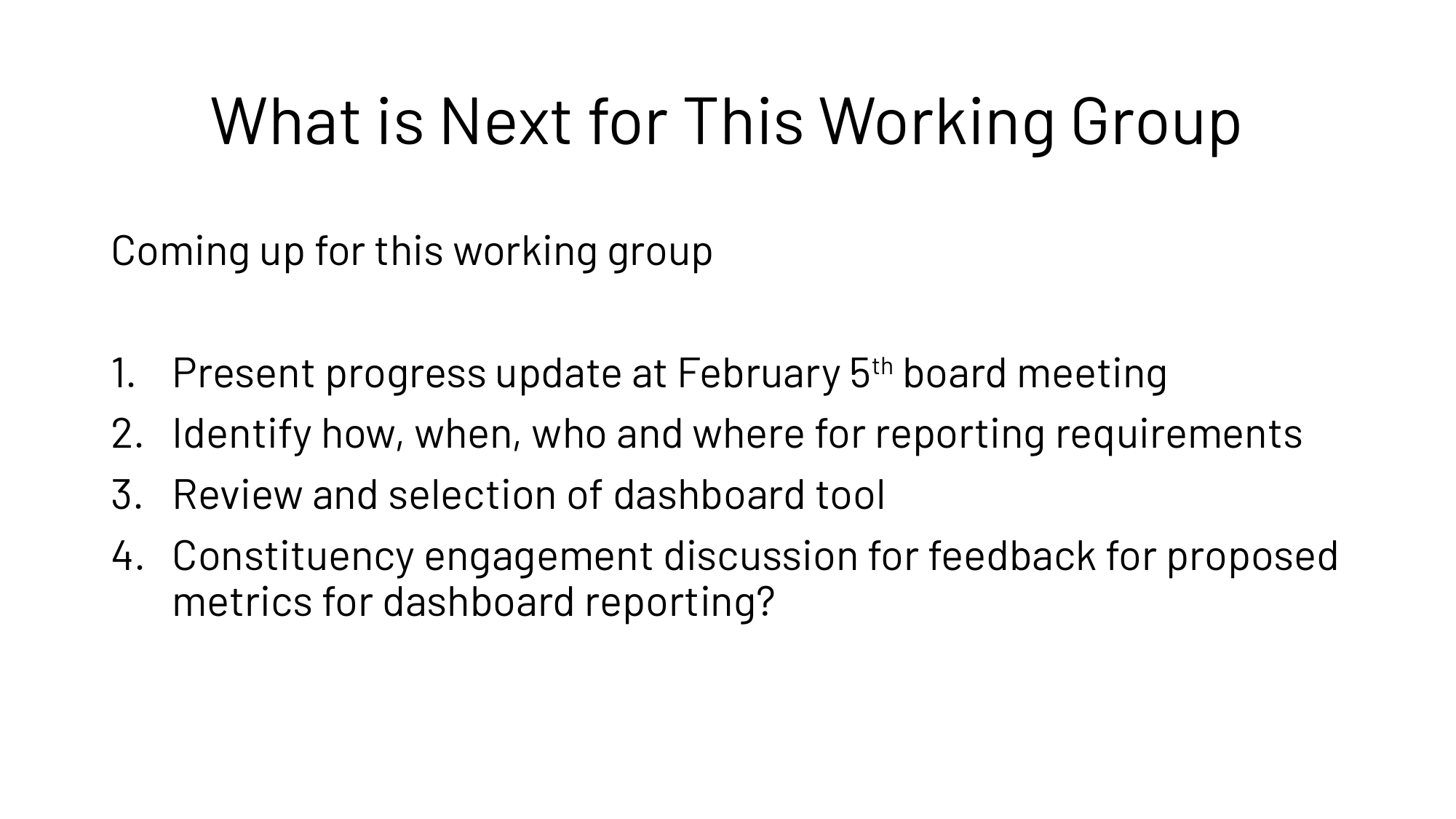

# What is Next for This Working Group
Coming up for this working group

Present progress update at February 5th board meeting
Identify how, when, who and where for reporting requirements
Review and selection of dashboard tool
Constituency engagement discussion for feedback for proposed metrics for dashboard reporting?